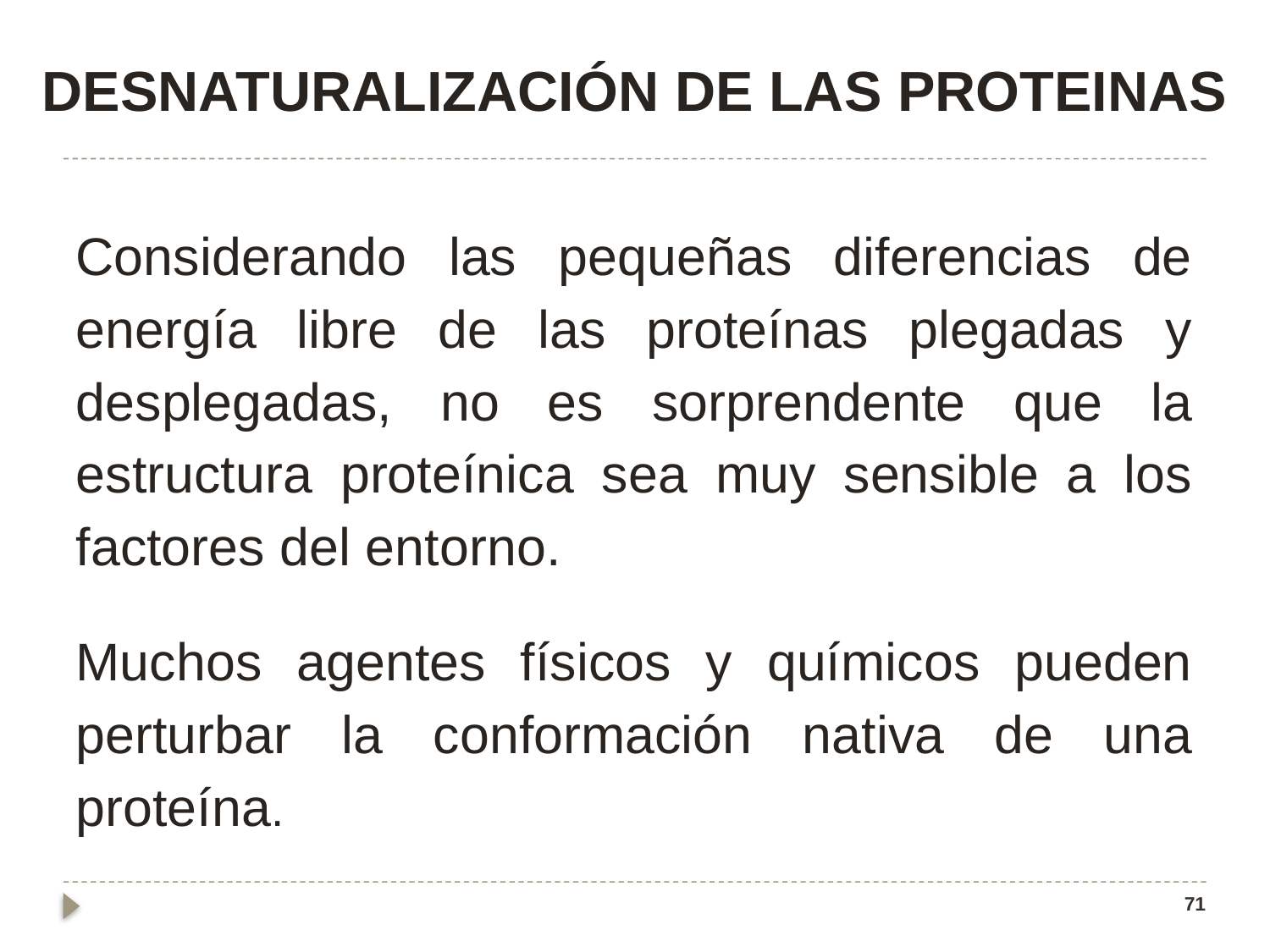

# DESNATURALIZACIÓN DE LAS PROTEINAS
Considerando las pequeñas diferencias de energía libre de las proteínas plegadas y desplegadas, no es sorprendente que la estructura proteínica sea muy sensible a los factores del entorno.

Muchos agentes físicos y químicos pueden perturbar la conformación nativa de una proteína.
71